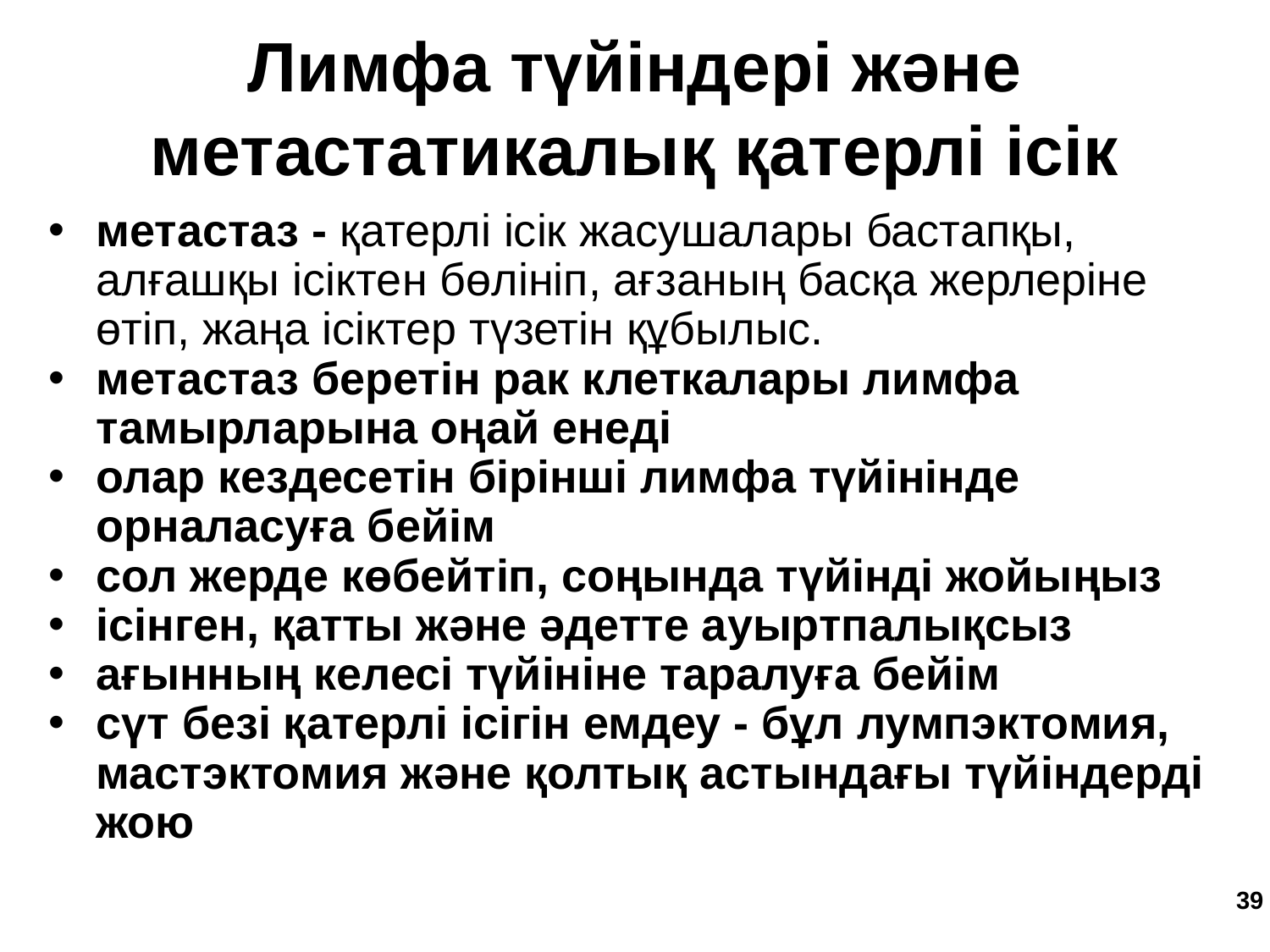

Лимфа түйіндері және метастатикалық қатерлі ісік
метастаз - қатерлі ісік жасушалары бастапқы, алғашқы ісіктен бөлініп, ағзаның басқа жерлеріне өтіп, жаңа ісіктер түзетін құбылыс.
метастаз беретін рак клеткалары лимфа тамырларына оңай енеді
олар кездесетін бірінші лимфа түйінінде орналасуға бейім
сол жерде көбейтіп, соңында түйінді жойыңыз
ісінген, қатты және әдетте ауыртпалықсыз
ағынның келесі түйініне таралуға бейім
сүт безі қатерлі ісігін емдеу - бұл лумпэктомия, мастэктомия және қолтық астындағы түйіндерді жою
39